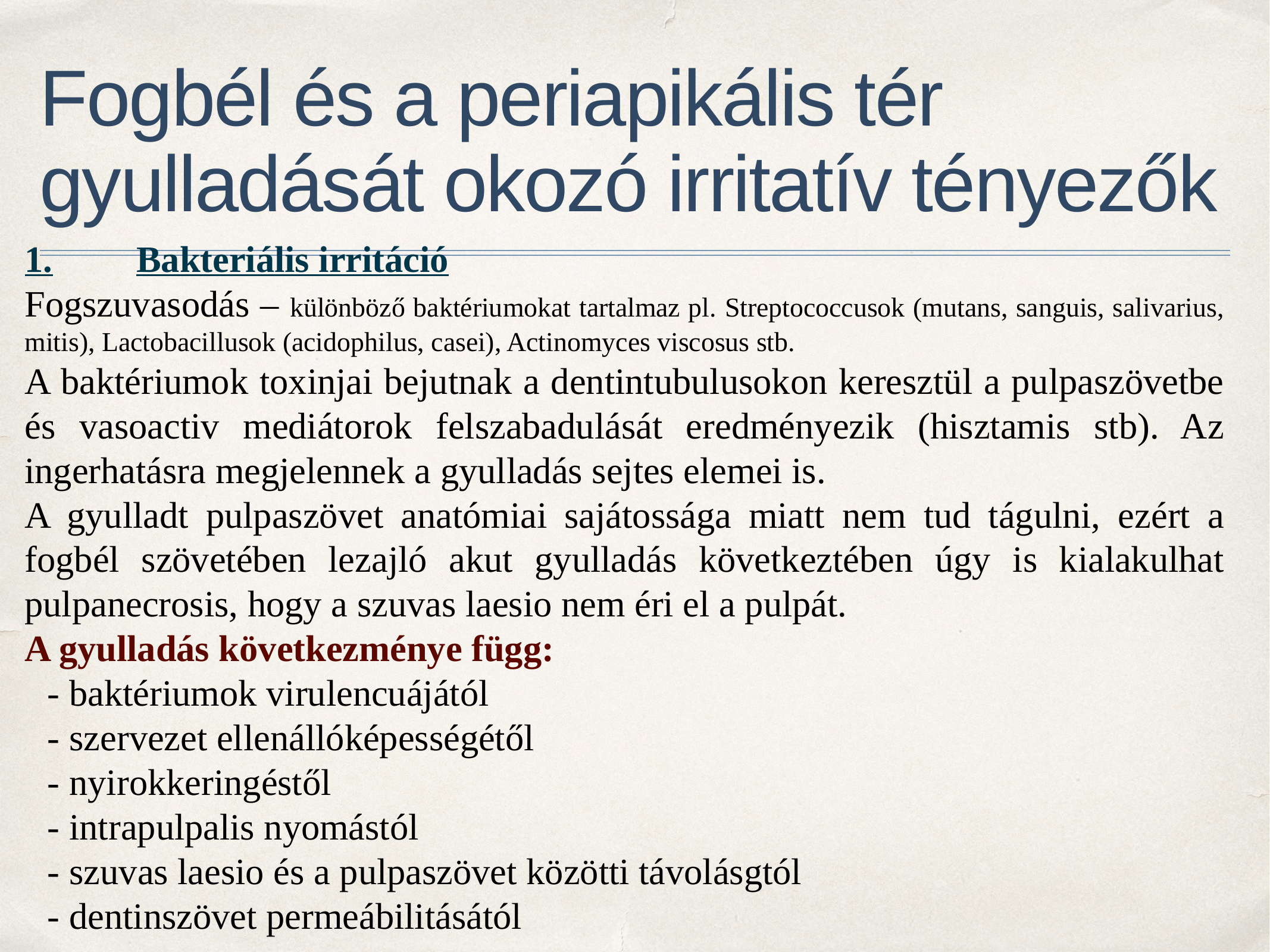

# Fogbél és a periapikális tér gyulladását okozó irritatív tényezők
1.	Bakteriális irritáció
Fogszuvasodás – különböző baktériumokat tartalmaz pl. Streptococcusok (mutans, sanguis, salivarius, mitis), Lactobacillusok (acidophilus, casei), Actinomyces viscosus stb.
A baktériumok toxinjai bejutnak a dentintubulusokon keresztül a pulpaszövetbe és vasoactiv mediátorok felszabadulását eredményezik (hisztamis stb). Az ingerhatásra megjelennek a gyulladás sejtes elemei is.
A gyulladt pulpaszövet anatómiai sajátossága miatt nem tud tágulni, ezért a fogbél szövetében lezajló akut gyulladás következtében úgy is kialakulhat pulpanecrosis, hogy a szuvas laesio nem éri el a pulpát.
A gyulladás következménye függ:
-	baktériumok virulencuájától
-	szervezet ellenállóképességétől
-	nyirokkeringéstől
-	intrapulpalis nyomástól
-	szuvas laesio és a pulpaszövet közötti távolásgtól
-	dentinszövet permeábilitásától